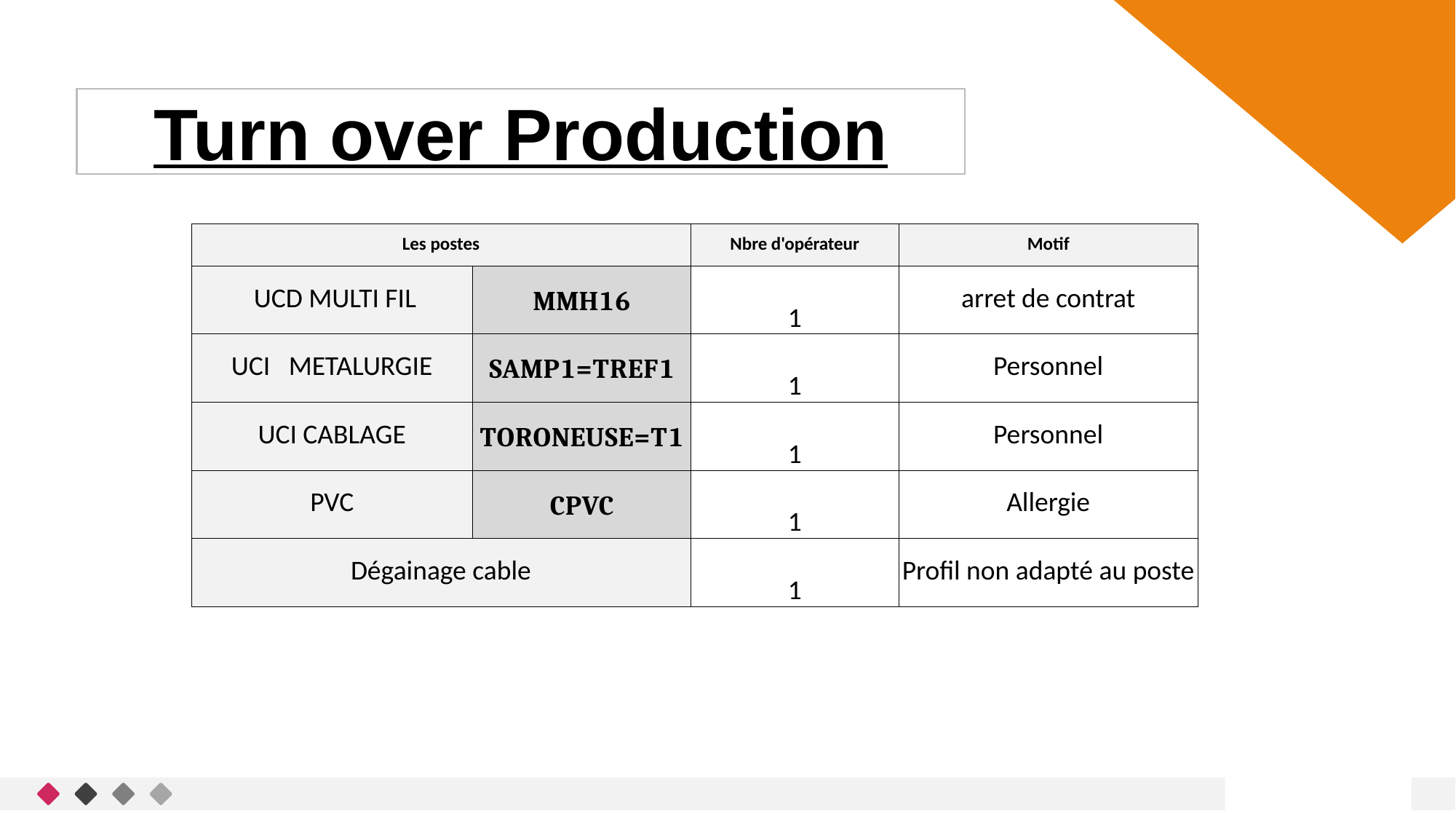

Turn over Production
| Les postes |  | Nbre d'opérateur | Motif |
| --- | --- | --- | --- |
| UCD MULTI FIL | MMH16 | 1 | arret de contrat |
| UCI METALURGIE | SAMP1=TREF1 | 1 | Personnel |
| UCI CABLAGE | TORONEUSE=T1 | 1 | Personnel |
| PVC | CPVC | 1 | Allergie |
| Dégainage cable |  | 1 | Profil non adapté au poste |